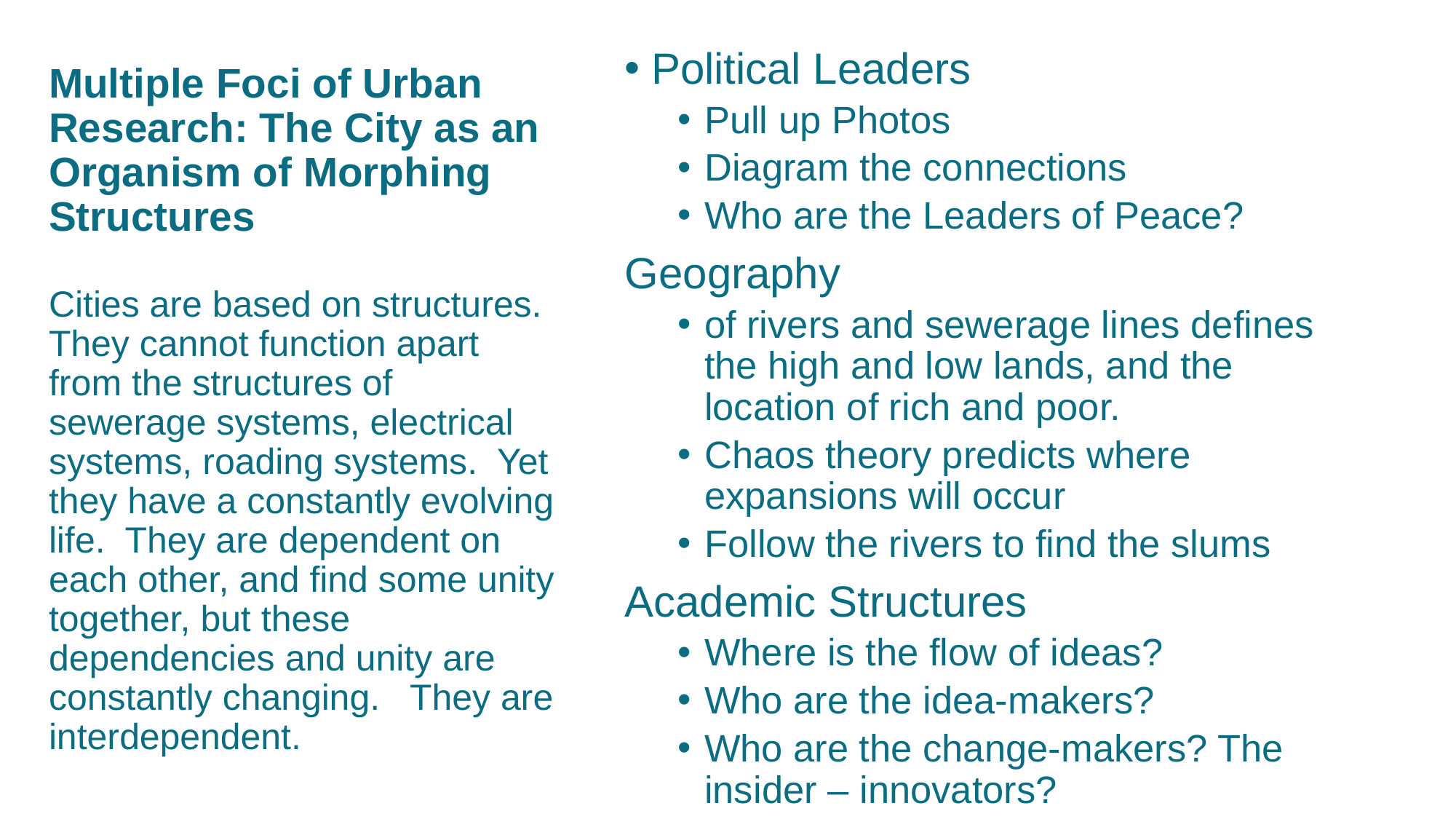

Political Leaders
Pull up Photos
Diagram the connections
Who are the Leaders of Peace?
Geography
of rivers and sewerage lines defines the high and low lands, and the location of rich and poor.
Chaos theory predicts where expansions will occur
Follow the rivers to find the slums
Academic Structures
Where is the flow of ideas?
Who are the idea-makers?
Who are the change-makers? The insider – innovators?
# Multiple Foci of Urban Research: The City as an Organism of Morphing Structures
Cities are based on structures.  They cannot function apart from the structures of sewerage systems, electrical systems, roading systems.  Yet they have a constantly evolving life.  They are dependent on each other, and find some unity together, but these dependencies and unity are constantly changing.   They are interdependent.